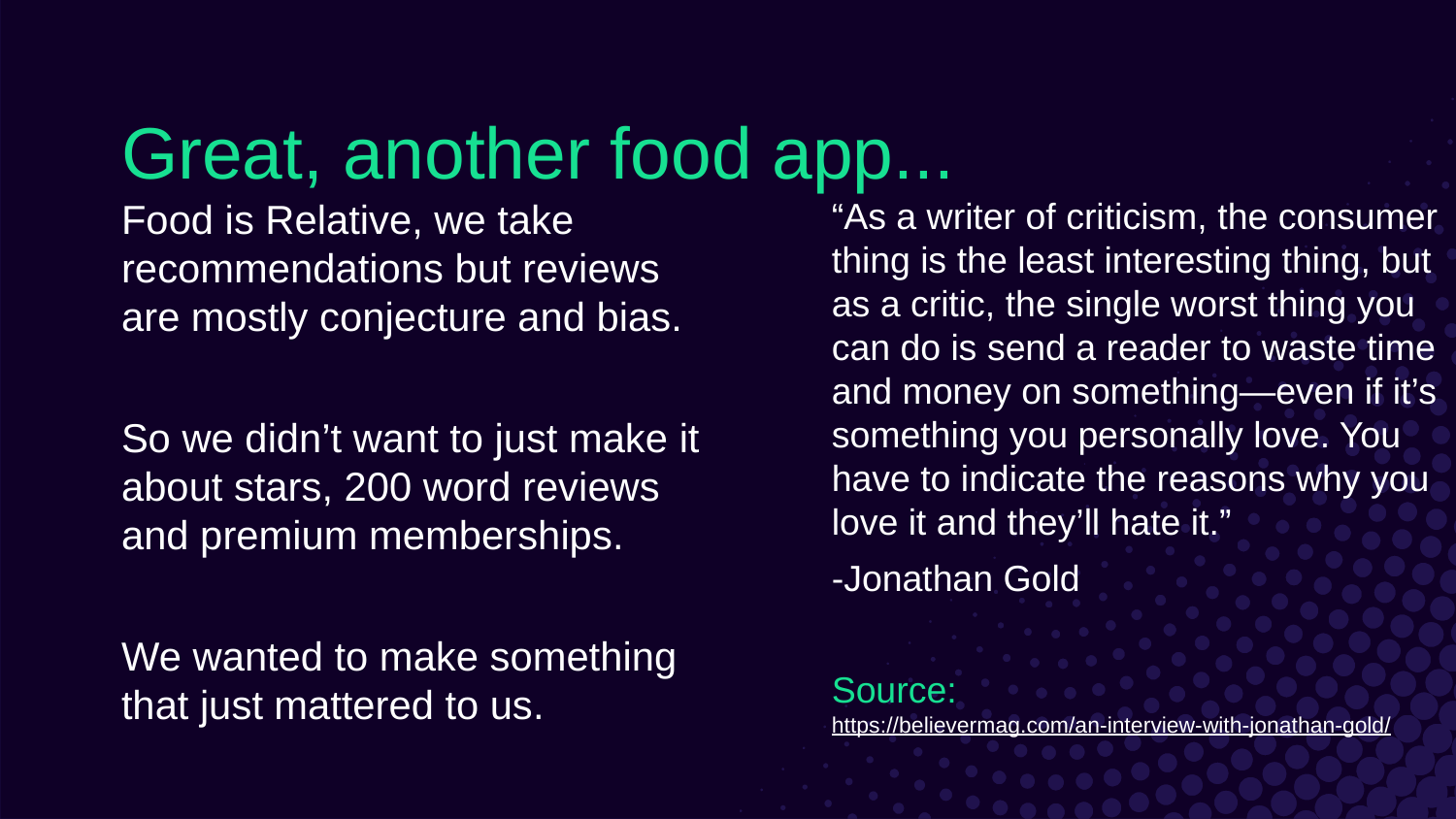

# Great, another food app...
Food is Relative, we take recommendations but reviews are mostly conjecture and bias.

So we didn’t want to just make it about stars, 200 word reviews and premium memberships.

We wanted to make something that just mattered to us.
“As a writer of criticism, the consumer thing is the least interesting thing, but as a critic, the single worst thing you can do is send a reader to waste time and money on something—even if it’s something you personally love. You have to indicate the reasons why you love it and they’ll hate it.”
-Jonathan Gold

Source: https://believermag.com/an-interview-with-jonathan-gold/